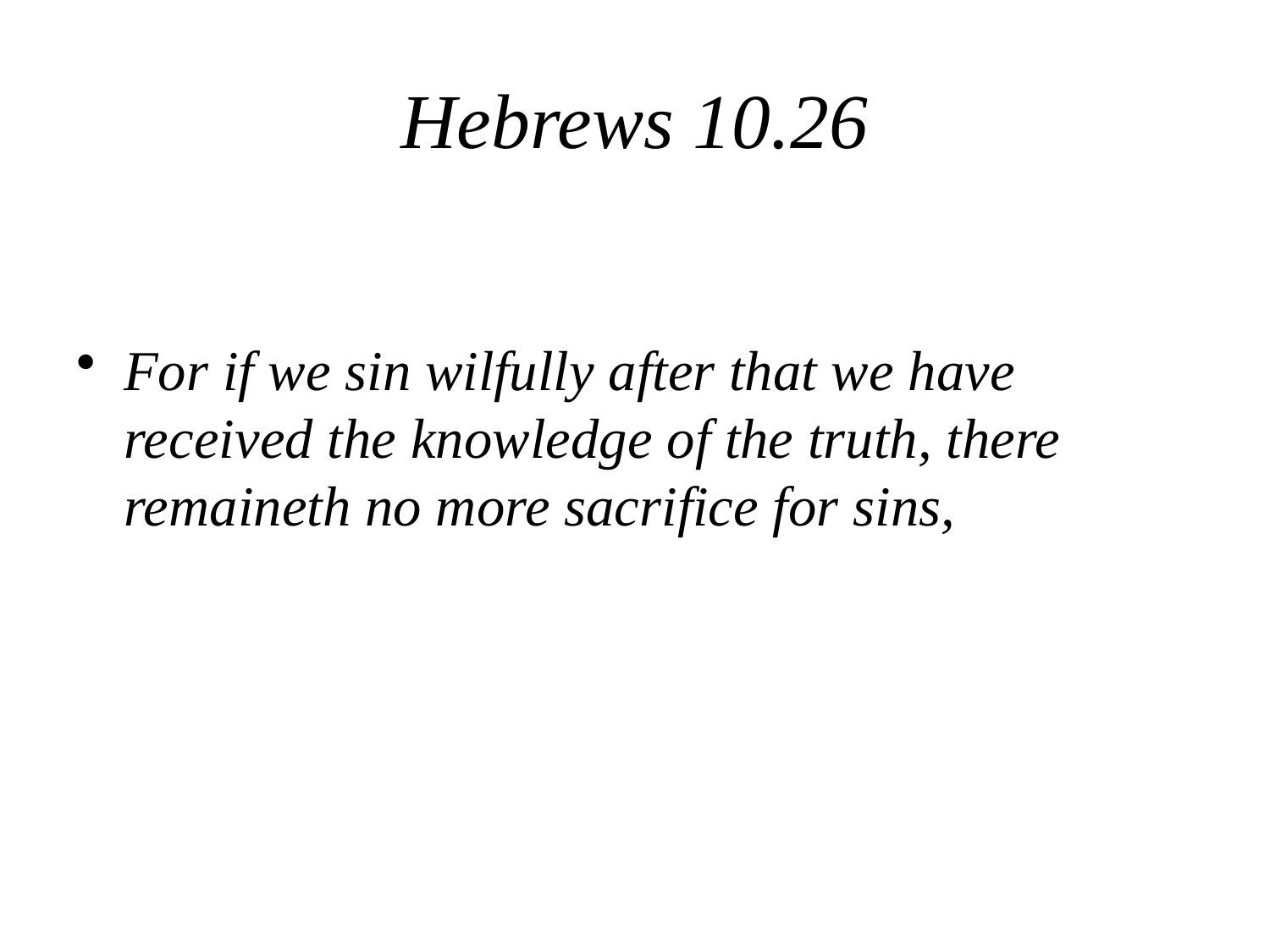

# Hebrews 10.26
For if we sin wilfully after that we have received the knowledge of the truth, there remaineth no more sacrifice for sins,